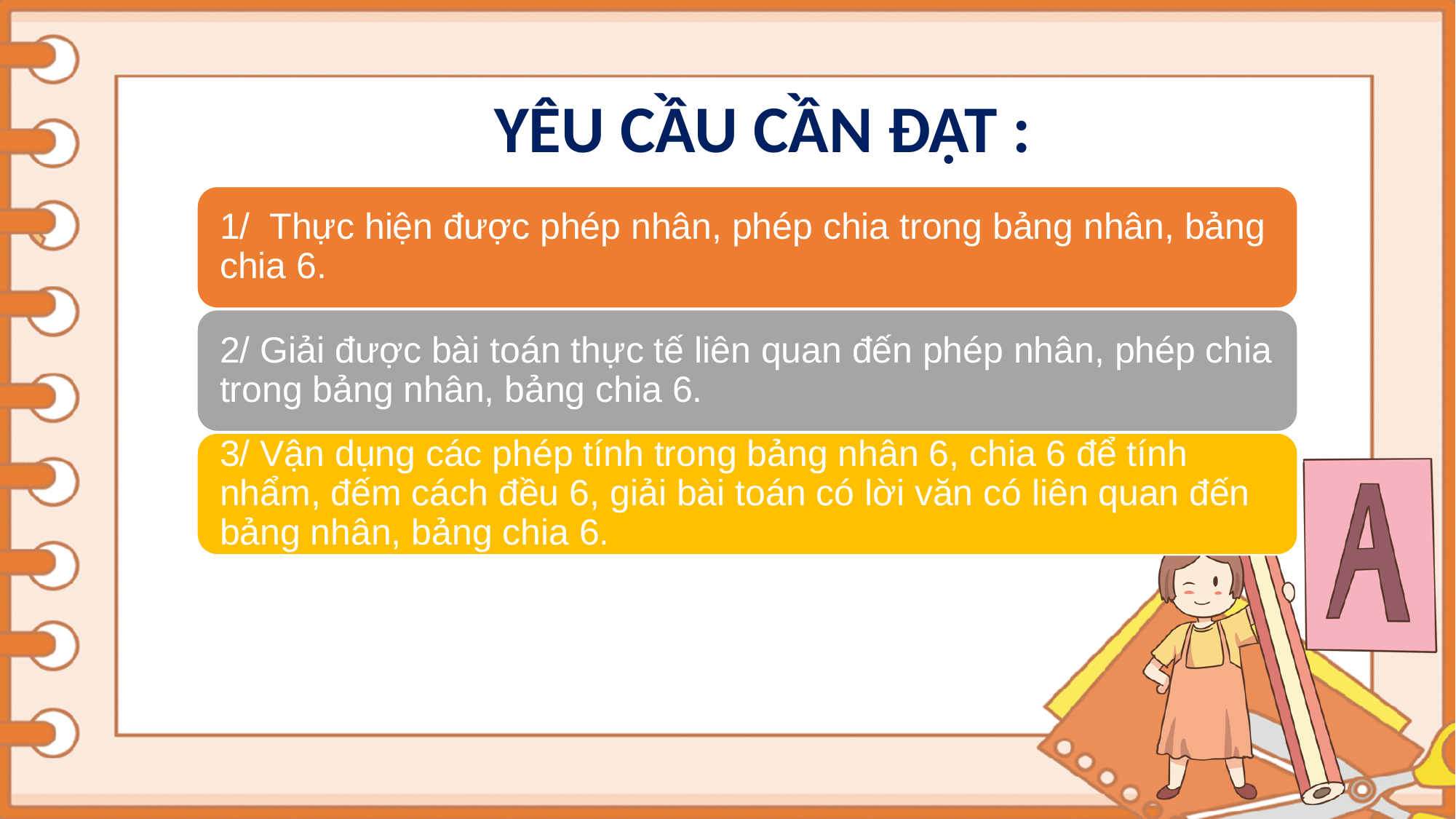

# YÊU CẦU CẦN ĐẠT :
1/  Thực hiện được phép nhân, phép chia trong bảng nhân, bảng chia 6.
2/ Giải được bài toán thực tế liên quan đến phép nhân, phép chia trong bảng nhân, bảng chia 6.
3/ Vận dụng các phép tính trong bảng nhân 6, chia 6 để tính nhẩm, đếm cách đều 6, giải bài toán có lời văn có liên quan đến bảng nhân, bảng chia 6.